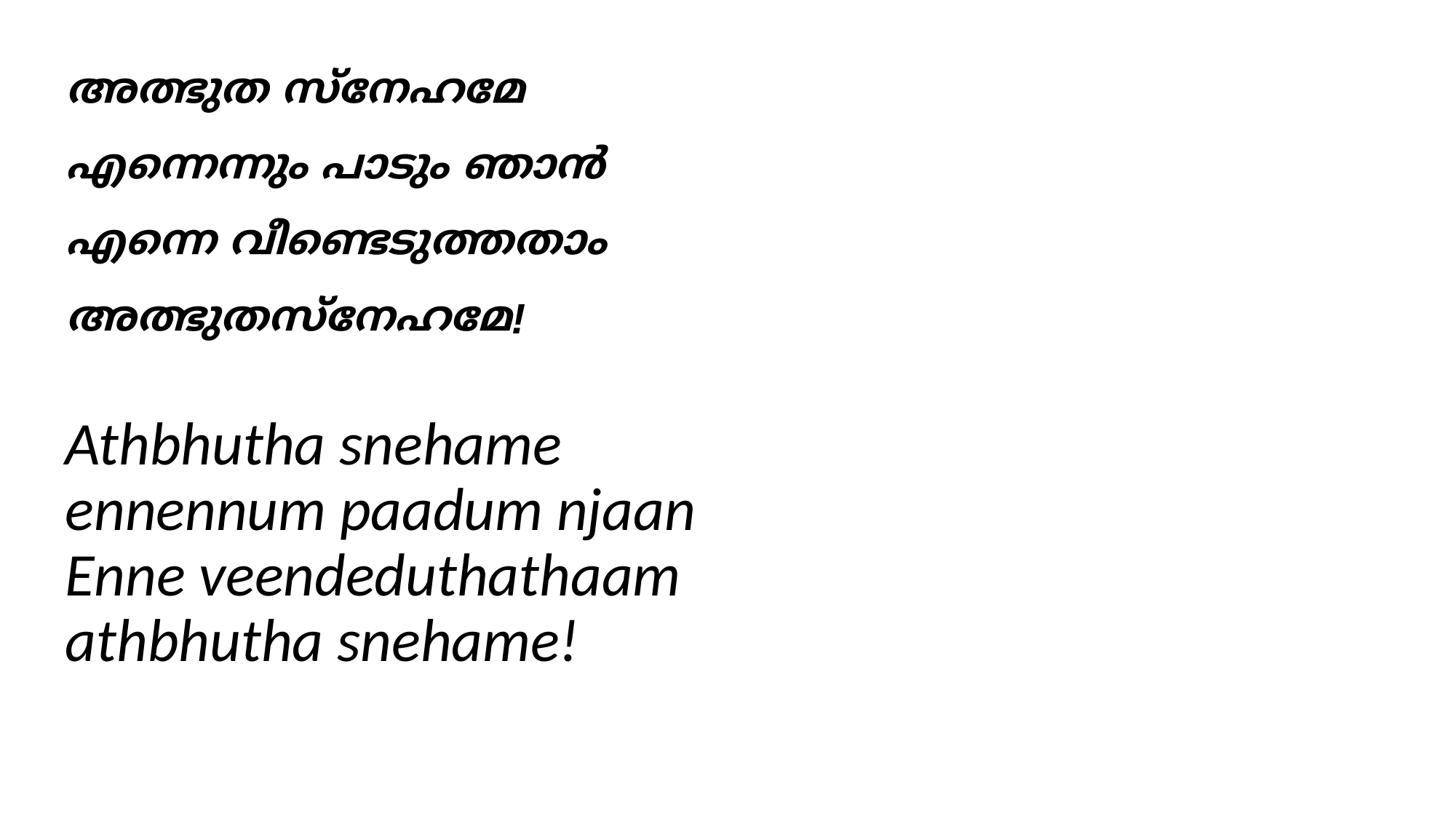

# അത്ഭുത സ്നേഹമേ എന്നെന്നും പാടും ഞാന്‍ എന്നെ വീണ്ടെടുത്തതാം അത്ഭുതസ്നേഹമേ!
Athbhutha snehame
ennennum paadum njaan
Enne veendeduthathaam
athbhutha snehame!